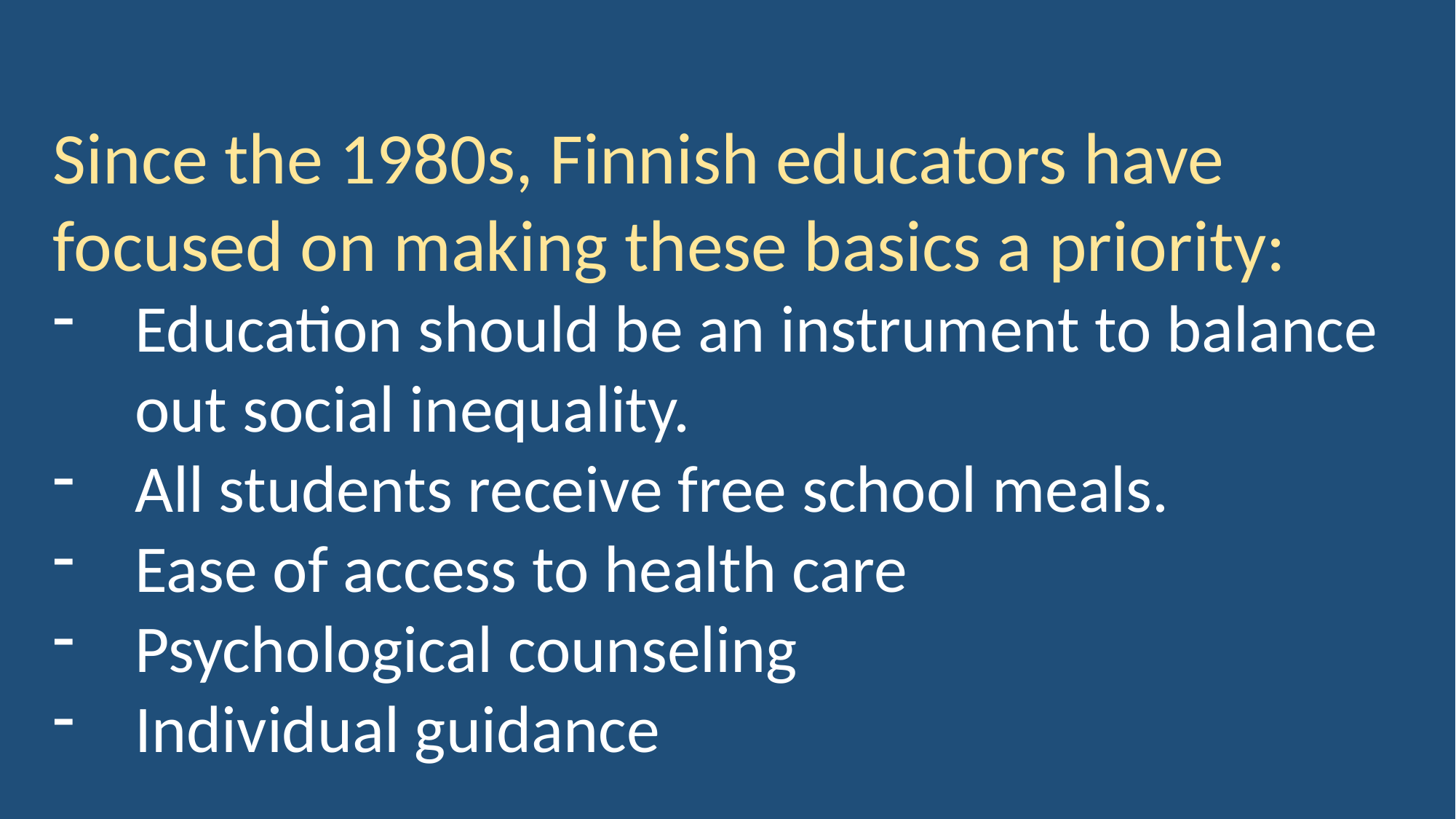

Since the 1980s, Finnish educators have focused on making these basics a priority:
Education should be an instrument to balance out social inequality.
All students receive free school meals.
Ease of access to health care
Psychological counseling
Individual guidance